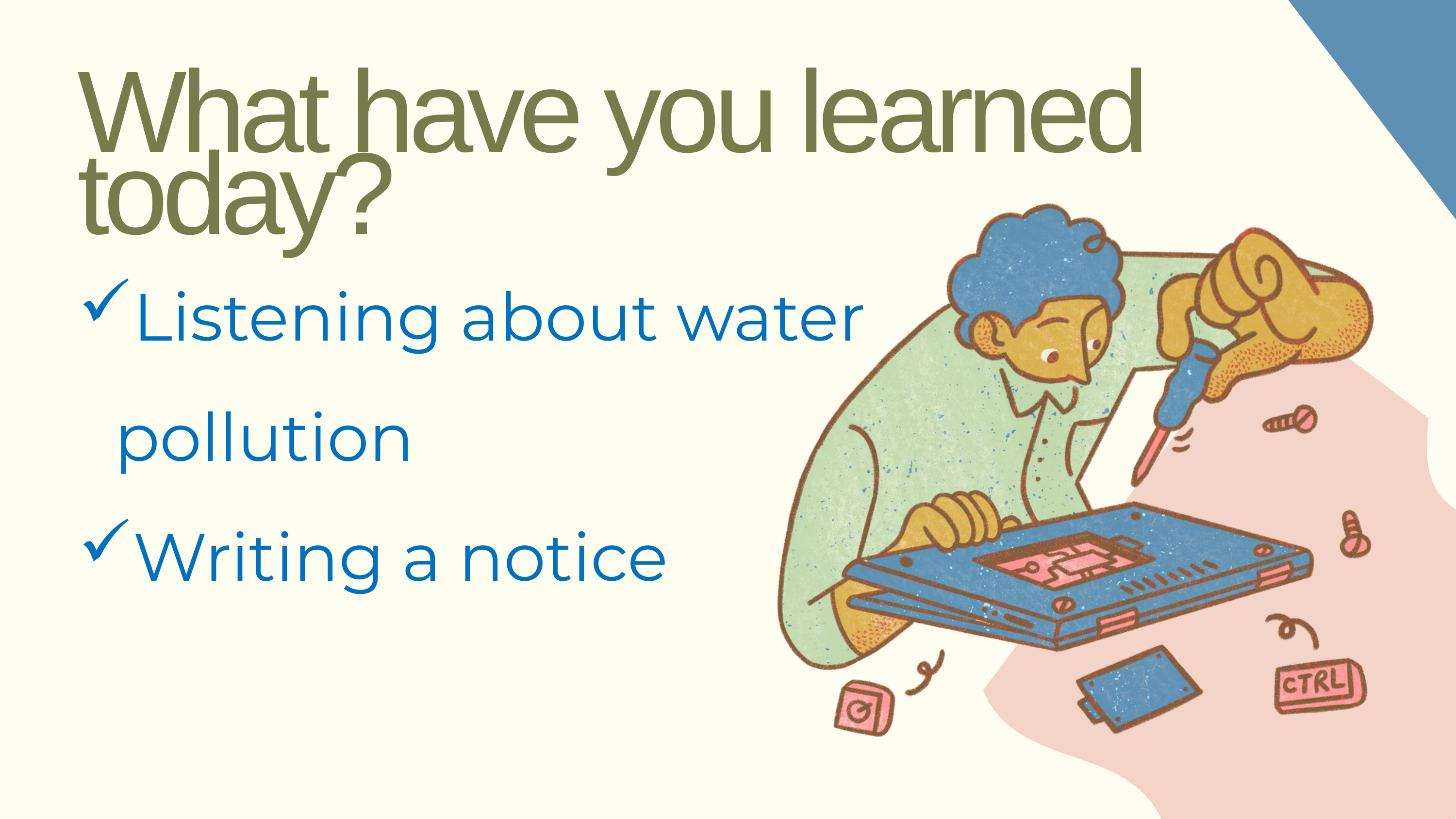

What have you learned today?

Listening about water pollution
Writing a notice